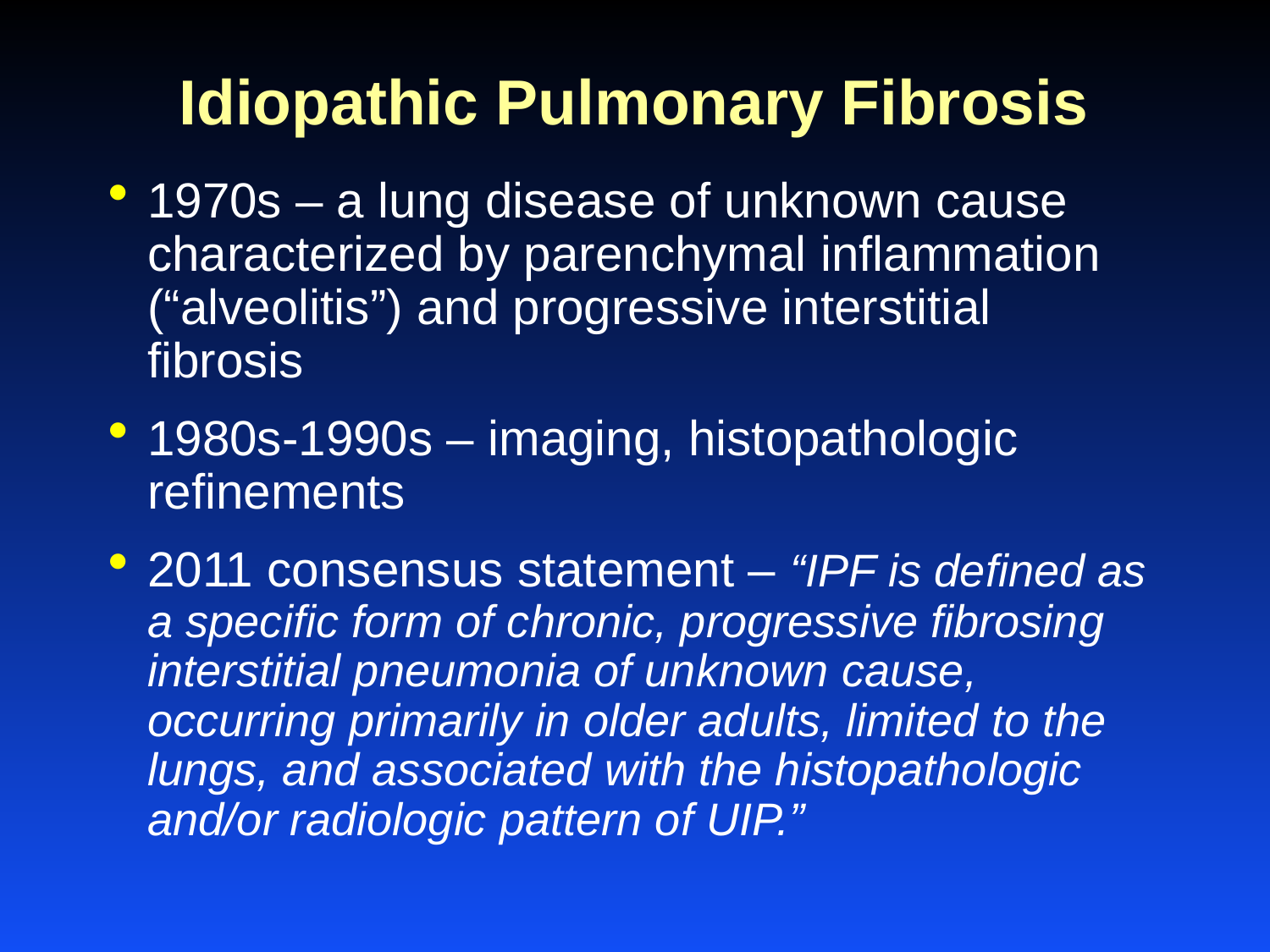

# Idiopathic Pulmonary Fibrosis
1970s – a lung disease of unknown cause characterized by parenchymal inflammation (“alveolitis”) and progressive interstitial fibrosis
1980s-1990s – imaging, histopathologic refinements
2011 consensus statement – “IPF is defined as a specific form of chronic, progressive fibrosing interstitial pneumonia of unknown cause, occurring primarily in older adults, limited to the lungs, and associated with the histopathologic and/or radiologic pattern of UIP.”